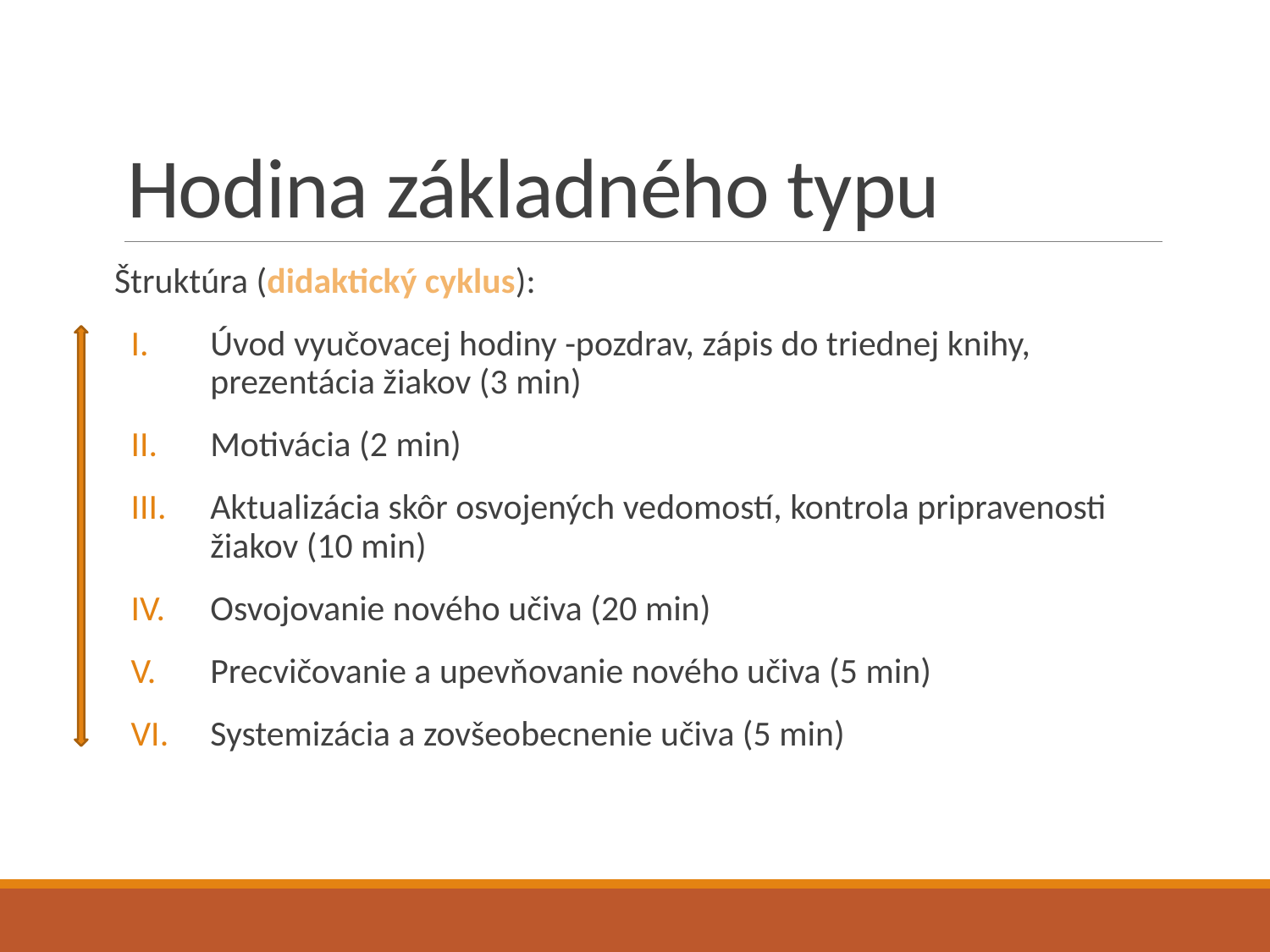

# Hodina základného typu
Štruktúra (didaktický cyklus):
Úvod vyučovacej hodiny -pozdrav, zápis do triednej knihy, prezentácia žiakov (3 min)
Motivácia (2 min)
Aktualizácia skôr osvojených vedomostí, kontrola pripravenosti žiakov (10 min)
Osvojovanie nového učiva (20 min)
Precvičovanie a upevňovanie nového učiva (5 min)
Systemizácia a zovšeobecnenie učiva (5 min)